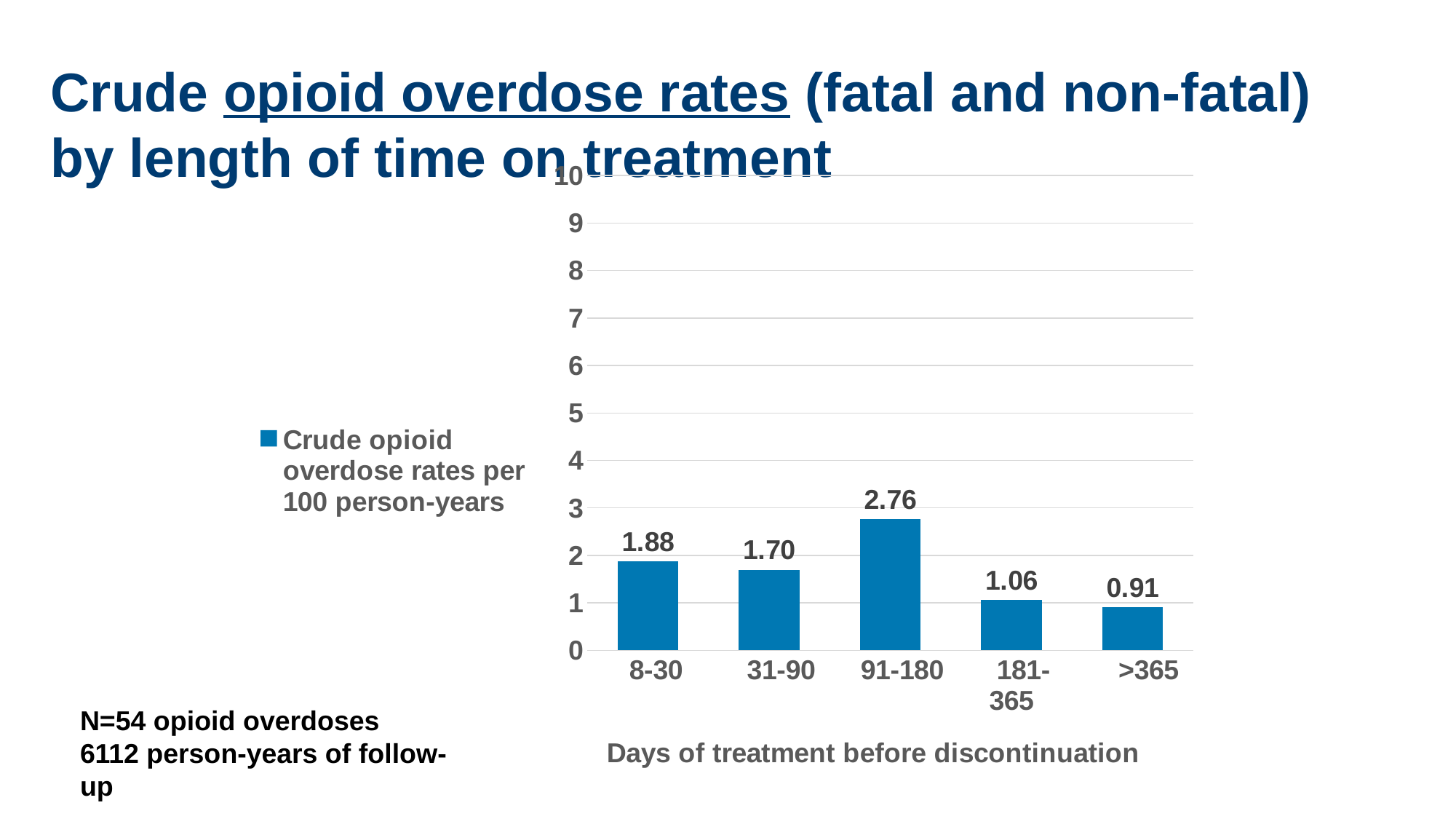

# Crude opioid overdose rates (fatal and non-fatal) by length of time on treatment

### Chart

| Category | Crude opioid overdose rates per 100 person-years |
|---|---|
|    8-30  | 1.88 |
|    31-90 | 1.7 |
|    91-180 | 2.76 |
|    181-365 | 1.06 |
|     >365 | 0.91 |
N=54 opioid overdoses
6112 person-years of follow-up